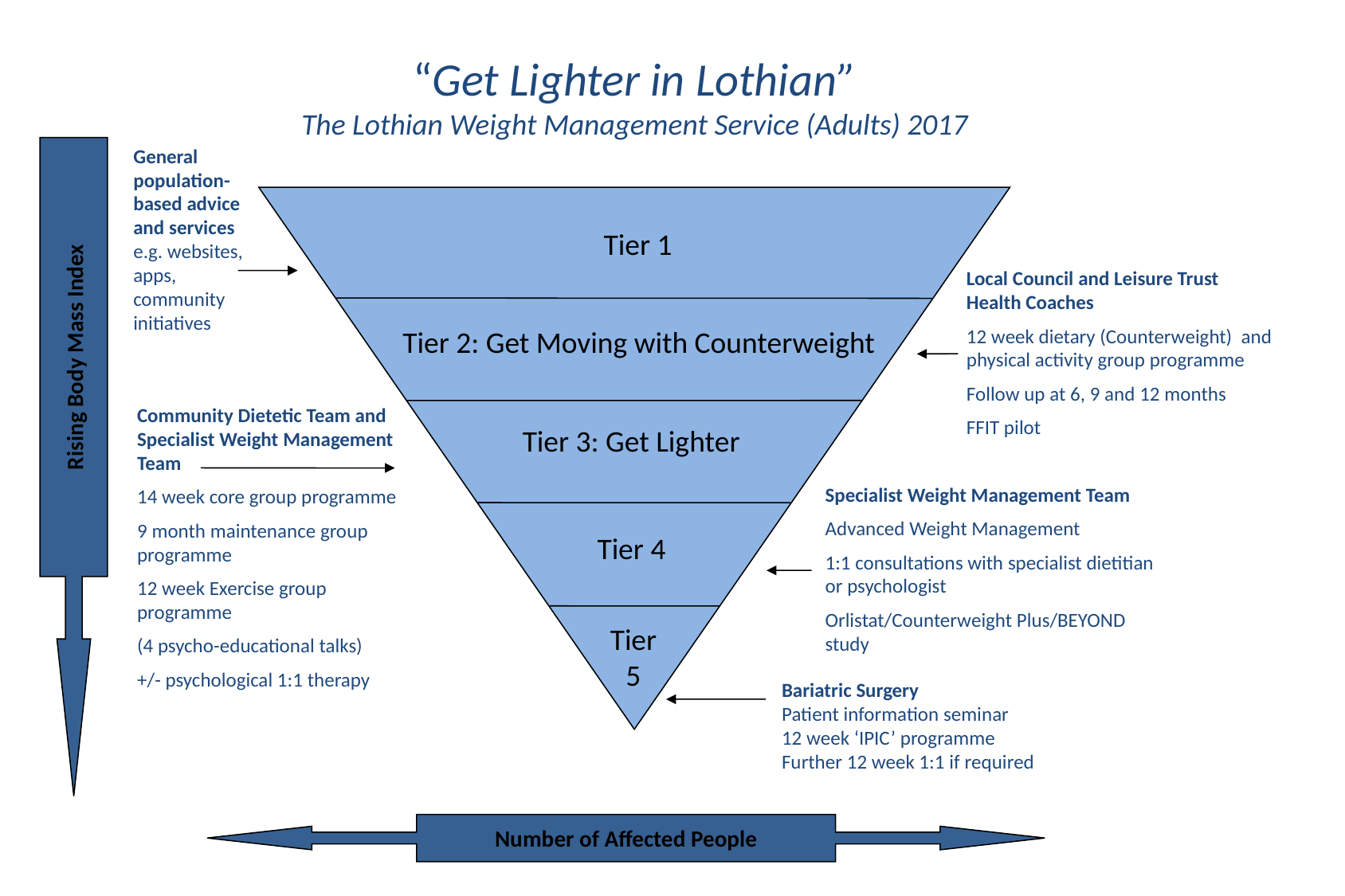

“Get Lighter in Lothian”
The Lothian Weight Management Service (Adults) 2017
Rising Body Mass Index
General population- based advice and services e.g. websites, apps, community initiatives

Tier 1
Local Council and Leisure Trust Health Coaches
12 week dietary (Counterweight)  and physical activity group programme
Follow up at 6, 9 and 12 months
FFIT pilot

Tier 2: Get Moving with Counterweight

Community Dietetic Team and Specialist Weight Management Team
14 week core group programme
9 month maintenance group programme
12 week Exercise group programme
(4 psycho-educational talks)
+/- psychological 1:1 therapy
Tier 3: Get Lighter

Specialist Weight Management Team
Advanced Weight Management
1:1 consultations with specialist dietitian or psychologist
Orlistat/Counterweight Plus/BEYOND study
Tier 4

Tier 5
Bariatric Surgery
Patient information seminar
12 week ‘IPIC’ programme
Further 12 week 1:1 if required

Number of Affected People